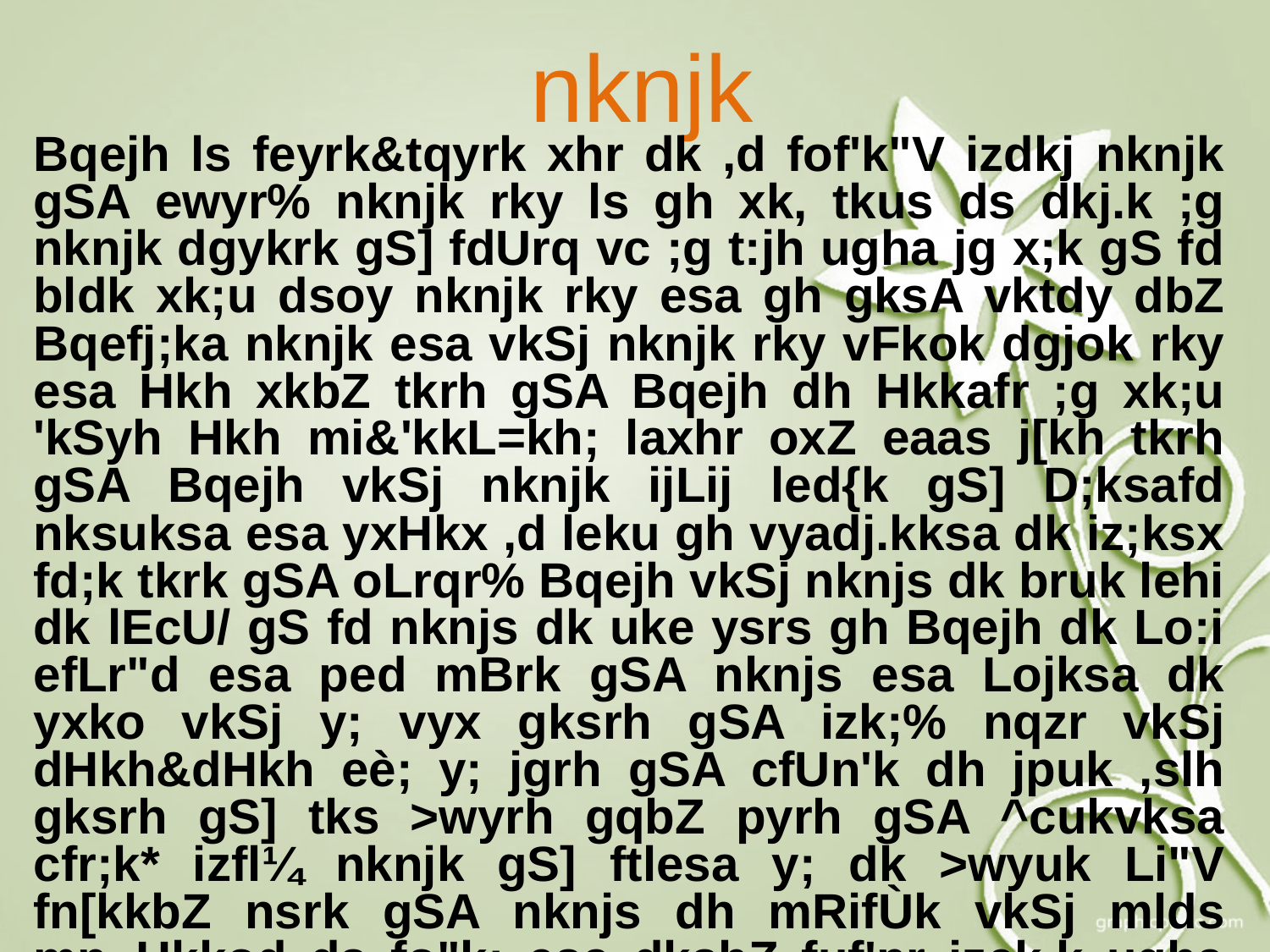

nknjk
Bqejh ls feyrk&tqyrk xhr dk ,d fof'k"V izdkj nknjk gSA ewyr% nknjk rky ls gh xk, tkus ds dkj.k ;g nknjk dgykrk gS] fdUrq vc ;g t:jh ugha jg x;k gS fd bldk xk;u dsoy nknjk rky esa gh gksA vktdy dbZ Bqefj;ka nknjk esa vkSj nknjk rky vFkok dgjok rky esa Hkh xkbZ tkrh gSA Bqejh dh Hkkafr ;g xk;u 'kSyh Hkh mi&'kkL=kh; laxhr oxZ eaas j[kh tkrh gSA Bqejh vkSj nknjk ijLij led{k gS] D;ksafd nksuksa esa yxHkx ,d leku gh vyadj.kksa dk iz;ksx fd;k tkrk gSA oLrqr% Bqejh vkSj nknjs dk bruk lehi dk lEcU/ gS fd nknjs dk uke ysrs gh Bqejh dk Lo:i efLr"d esa ped mBrk gSA nknjs esa Lojksa dk yxko vkSj y; vyx gksrh gSA izk;% nqzr vkSj dHkh&dHkh eè; y; jgrh gSA cfUn'k dh jpuk ,slh gksrh gS] tks >wyrh gqbZ pyrh gSA ^cukvksa cfr;k* izfl¼ nknjk gS] ftlesa y; dk >wyuk Li"V fn[kkbZ nsrk gSA nknjs dh mRifÙk vkSj mlds mn~Hkkod ds fo"k; esa dksbZ fuf'pr izek.k ugha feyrsA  lEHkor% ;g xk;u izdkj ewyr% yskd&laxhr ls vk;k gS] blfy, mlesa y; dh >wy cM+h lgt gksrh gSA blesa cksycuko Hkh y; ds lkFk gksrk gSA nknjs xkrs le; chp&chp esa ân; dks Li'kZ  djus okys nksgs] lSo;s rFkk 'ksj vkfn dk Hkh iz;ksx dj fy;k tkrk gSA